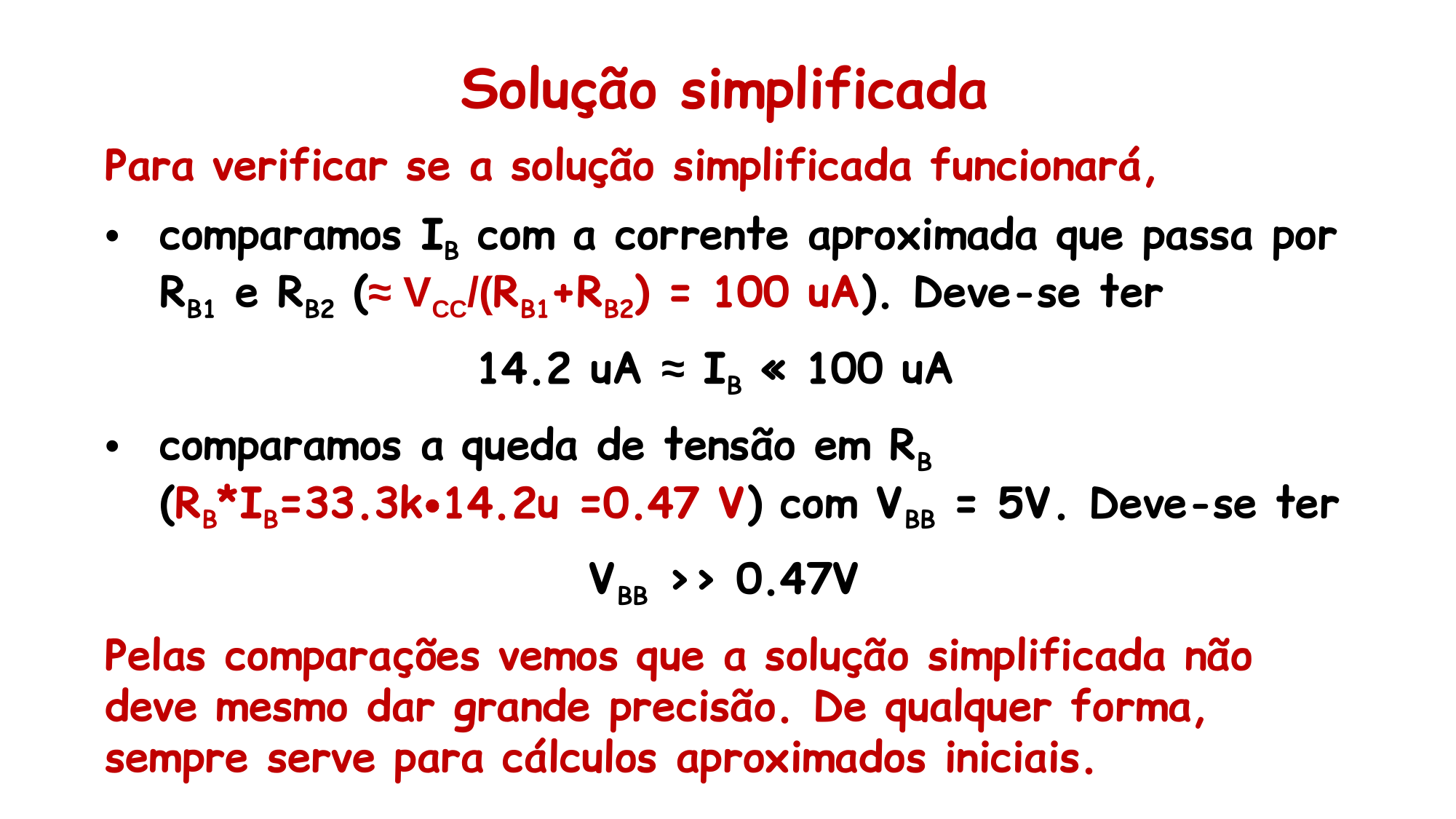

Solução simplificada
Para verificar se a solução simplificada funcionará,
comparamos IB com a corrente aproximada que passa por RB1 e RB2 (≈ VCC/(RB1+RB2) = 100 uA). Deve-se ter
14.2 uA ≈ IB « 100 uA
comparamos a queda de tensão em RB (RB*IB=33.3k∙14.2u =0.47 V) com VBB = 5V. Deve-se ter
VBB >> 0.47V
Pelas comparações vemos que a solução simplificada não deve mesmo dar grande precisão. De qualquer forma, sempre serve para cálculos aproximados iniciais.
573